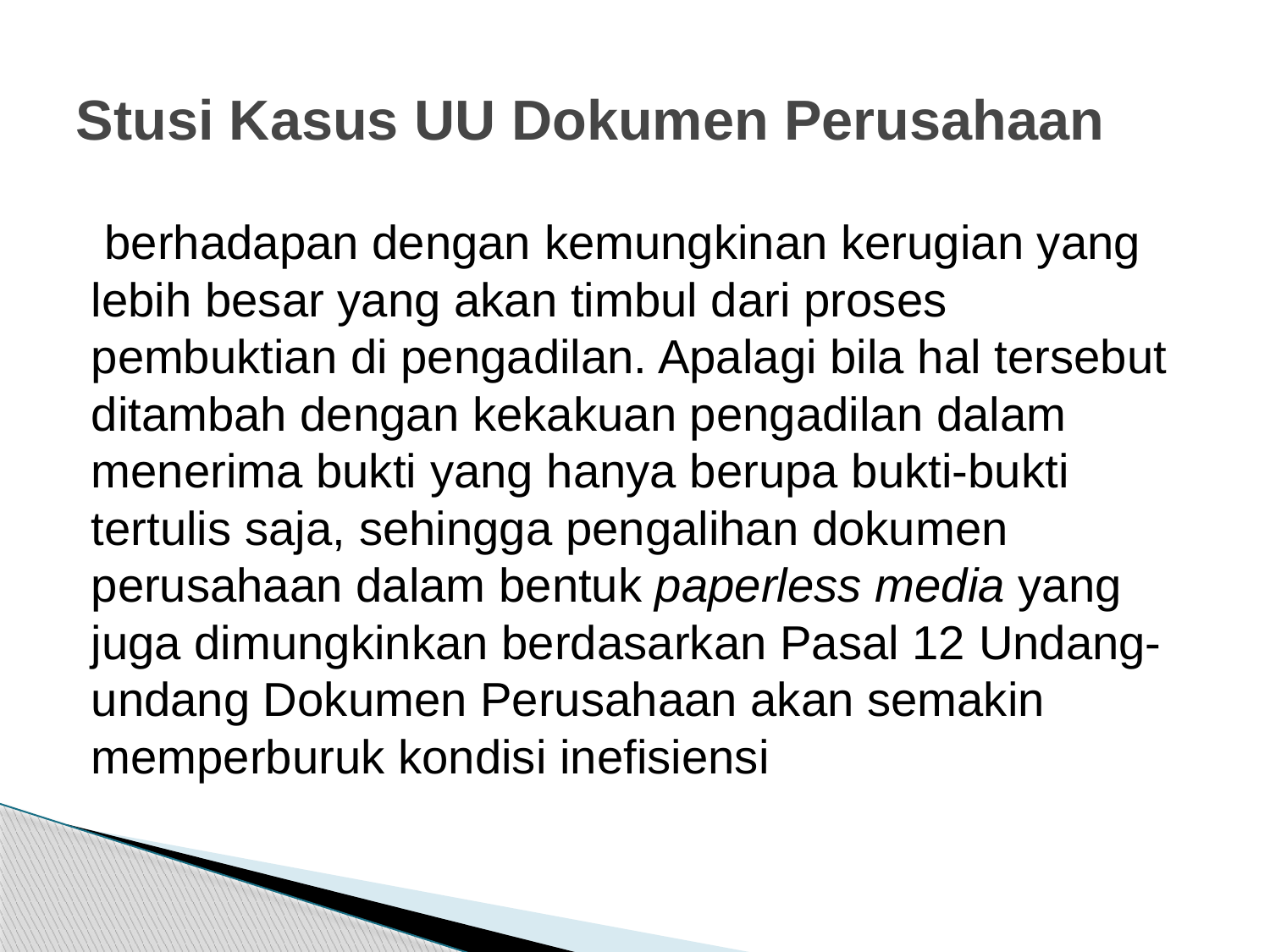

# Stusi Kasus UU Dokumen Perusahaan
 berhadapan dengan kemungkinan kerugian yang lebih besar yang akan timbul dari proses pembuktian di pengadilan. Apalagi bila hal tersebut ditambah dengan kekakuan pengadilan dalam menerima bukti yang hanya berupa bukti-bukti tertulis saja, sehingga pengalihan dokumen perusahaan dalam bentuk paperless media yang juga dimungkinkan berdasarkan Pasal 12 Undang-undang Dokumen Perusahaan akan semakin memperburuk kondisi inefisiensi